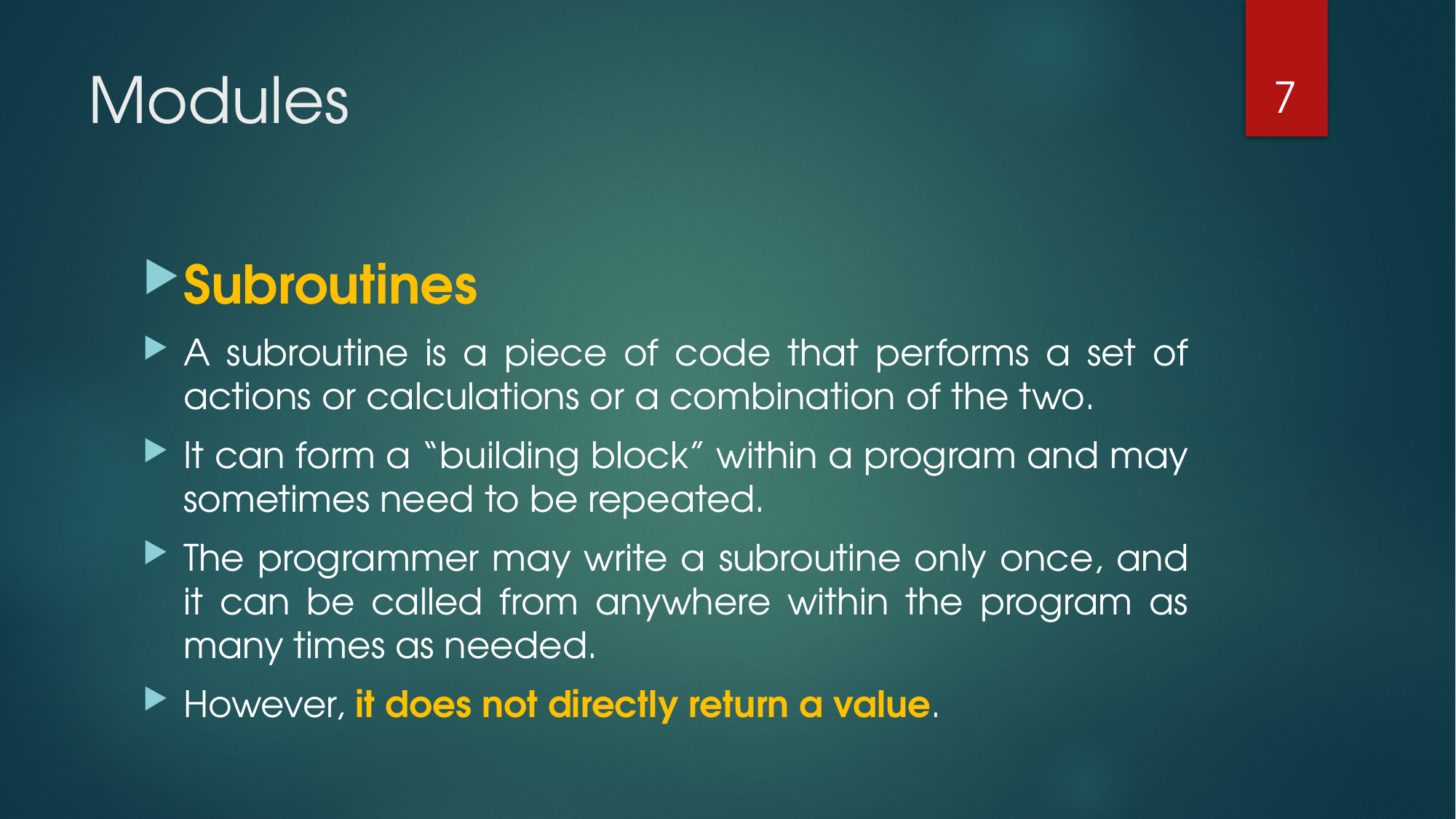

7
# Modules
Subroutines
A subroutine is a piece of code that performs a set of actions or calculations or a combination of the two.
It can form a “building block” within a program and may sometimes need to be repeated.
The programmer may write a subroutine only once, and it can be called from anywhere within the program as many times as needed.
However, it does not directly return a value.